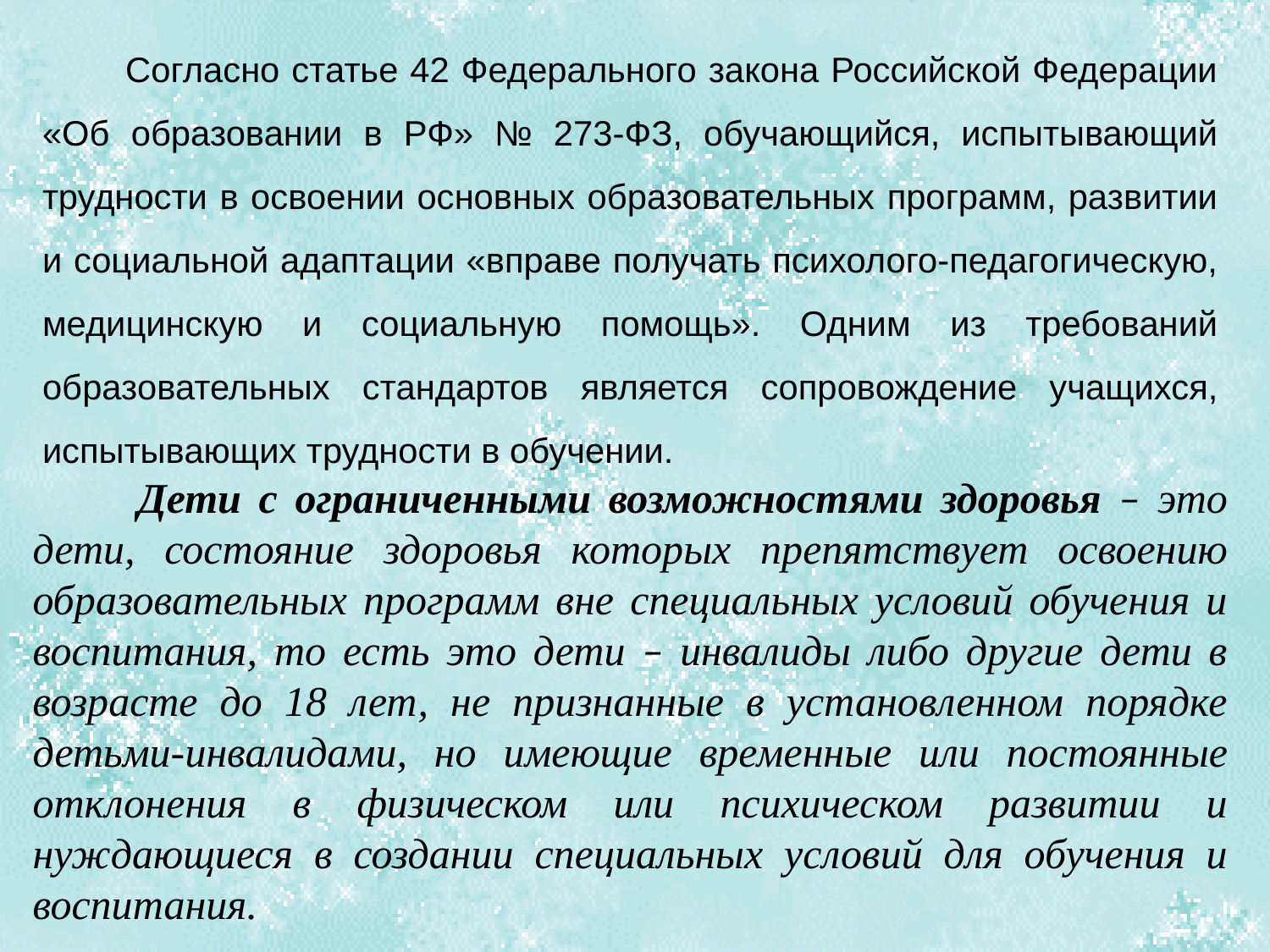

Согласно статье 42 Федерального закона Российской Федерации «Об образовании в РФ» № 273-ФЗ, обучающийся, испытывающий трудности в освоении основных образовательных программ, развитии и социальной адаптации «вправе получать психолого-педагогическую, медицинскую и социальную помощь». Одним из требований образовательных стандартов является сопровождение учащихся, испытывающих трудности в обучении.
# Дети с ограниченными возможностями здоровья – это дети, состояние здоровья которых препятствует освоению образовательных программ вне специальных условий обучения и воспитания, то есть это дети – инвалиды либо другие дети в возрасте до 18 лет, не признанные в установленном порядке детьми-инвалидами, но имеющие временные или постоянные отклонения в физическом или психическом развитии и нуждающиеся в создании специальных условий для обучения и воспитания.